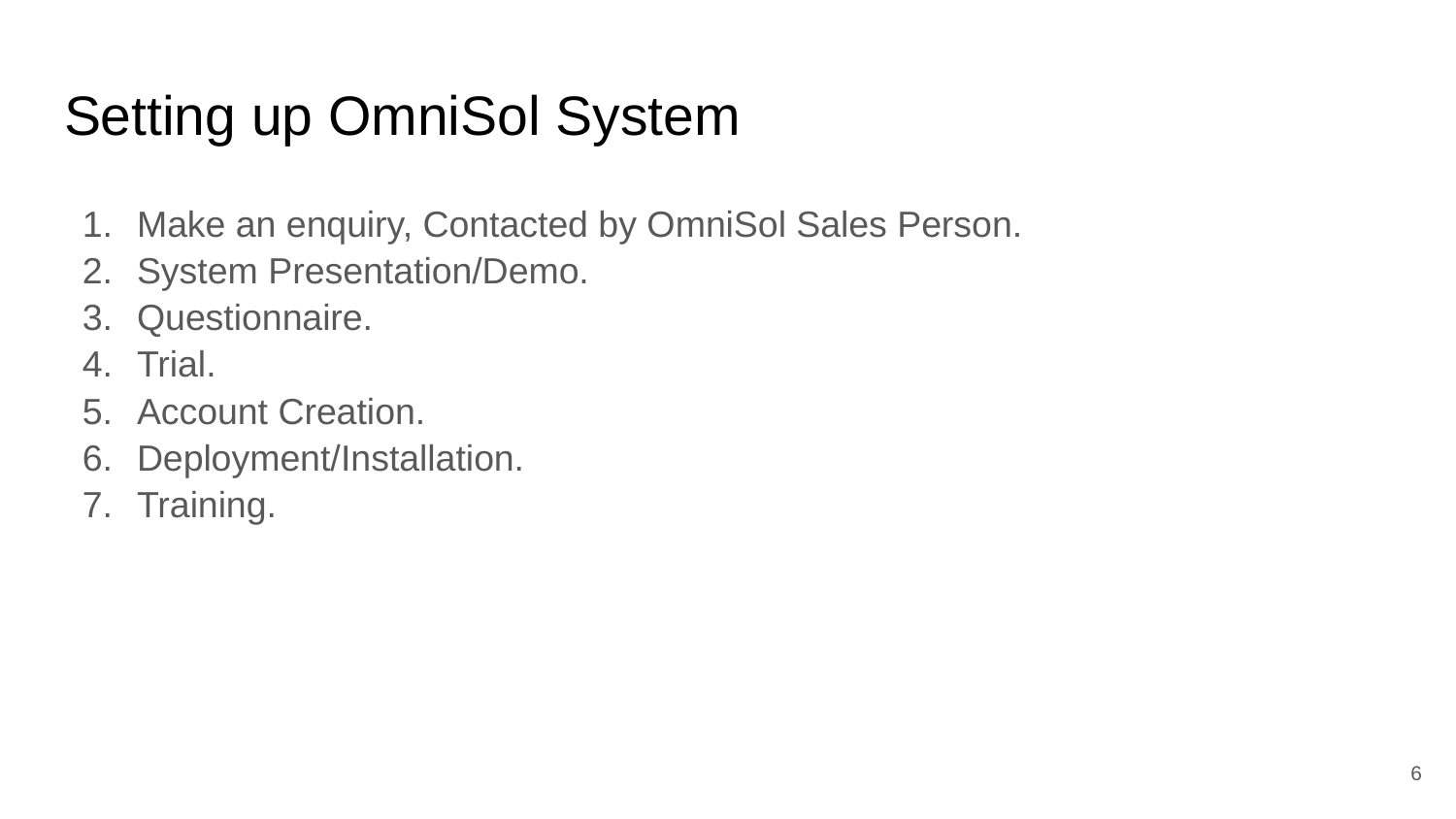

# Setting up OmniSol System
Make an enquiry, Contacted by OmniSol Sales Person.
System Presentation/Demo.
Questionnaire.
Trial.
Account Creation.
Deployment/Installation.
Training.
6